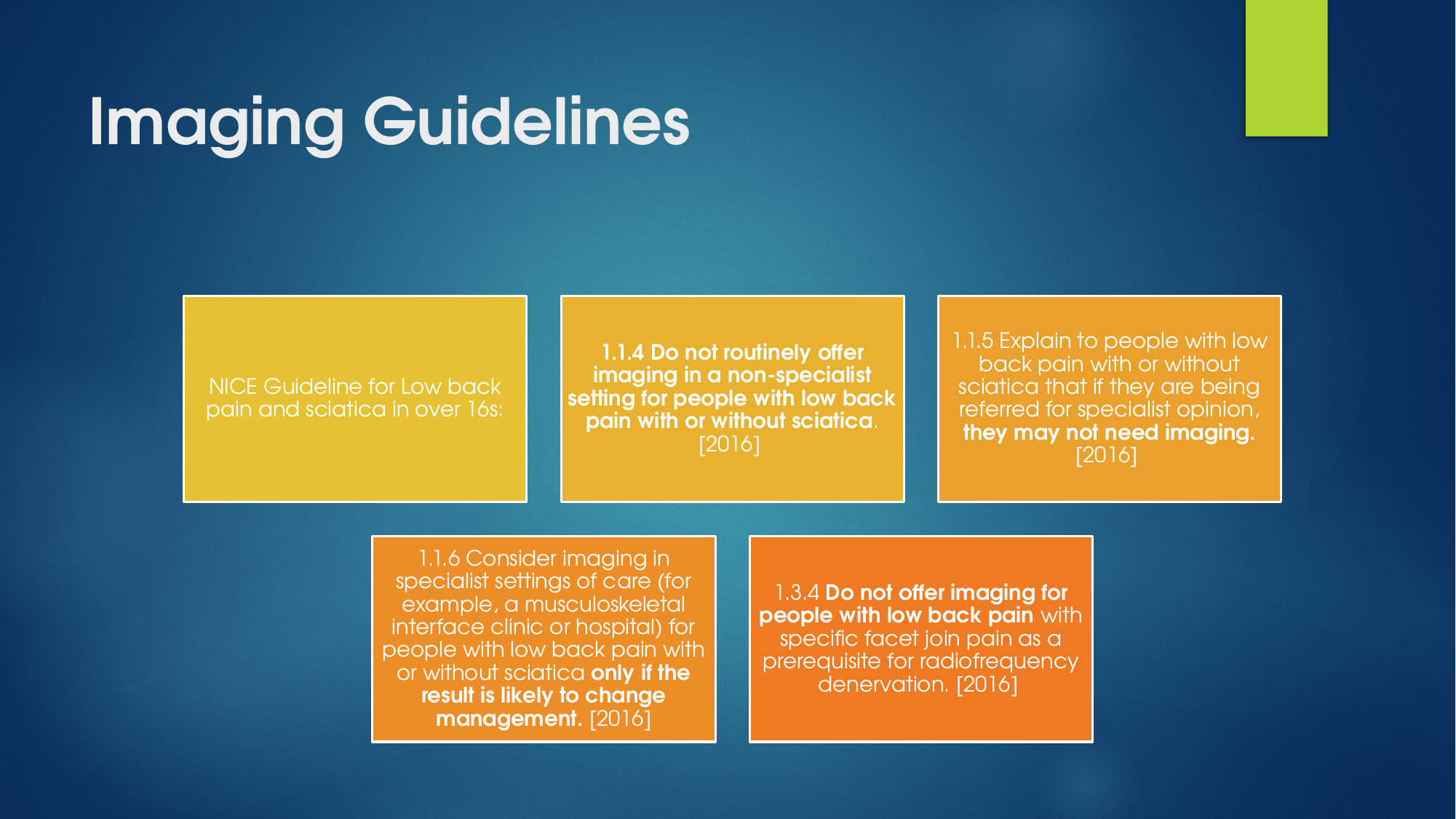

# Imaging Guidelines
NICE Guideline for Low back pain and sciatica in over 16s:
1.1.4 Do not routinely offer imaging in a non-specialist setting for people with low back pain with or without sciatica. [2016]
1.1.5 Explain to people with low back pain with or without sciatica that if they are being referred for specialist opinion, they may not need imaging. [2016]
1.1.6 Consider imaging in specialist settings of care (for example, a musculoskeletal interface clinic or hospital) for people with low back pain with or without sciatica only if the result is likely to change management. [2016]
1.3.4 Do not offer imaging for people with low back pain with specific facet join pain as a prerequisite for radiofrequency denervation. [2016]